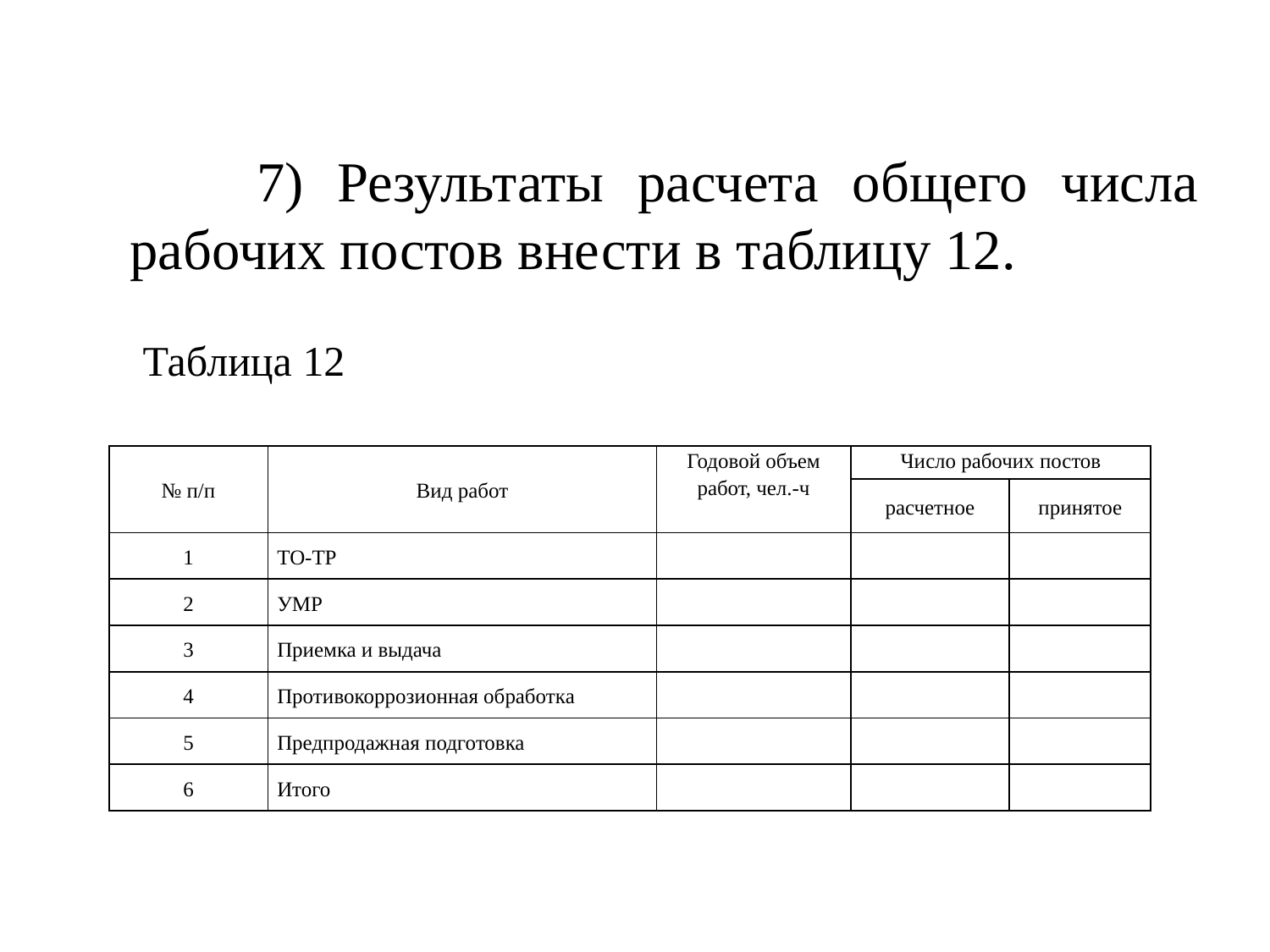

7) Результаты расчета общего числа рабочих постов внести в таблицу 12.

Таблица 12
| № п/п | Вид работ | Годовой объем работ, чел.-ч | Число рабочих постов |  |
| --- | --- | --- | --- | --- |
|  |  |  | расчетное | принятое |
| 1 | ТО-ТР |  |  |  |
| 2 | УМР |  |  |  |
| 3 | Приемка и выдача |  |  |  |
| 4 | Противокоррозионная обработка |  |  |  |
| 5 | Предпродажная подготовка |  |  |  |
| 6 | Итого |  |  |  |